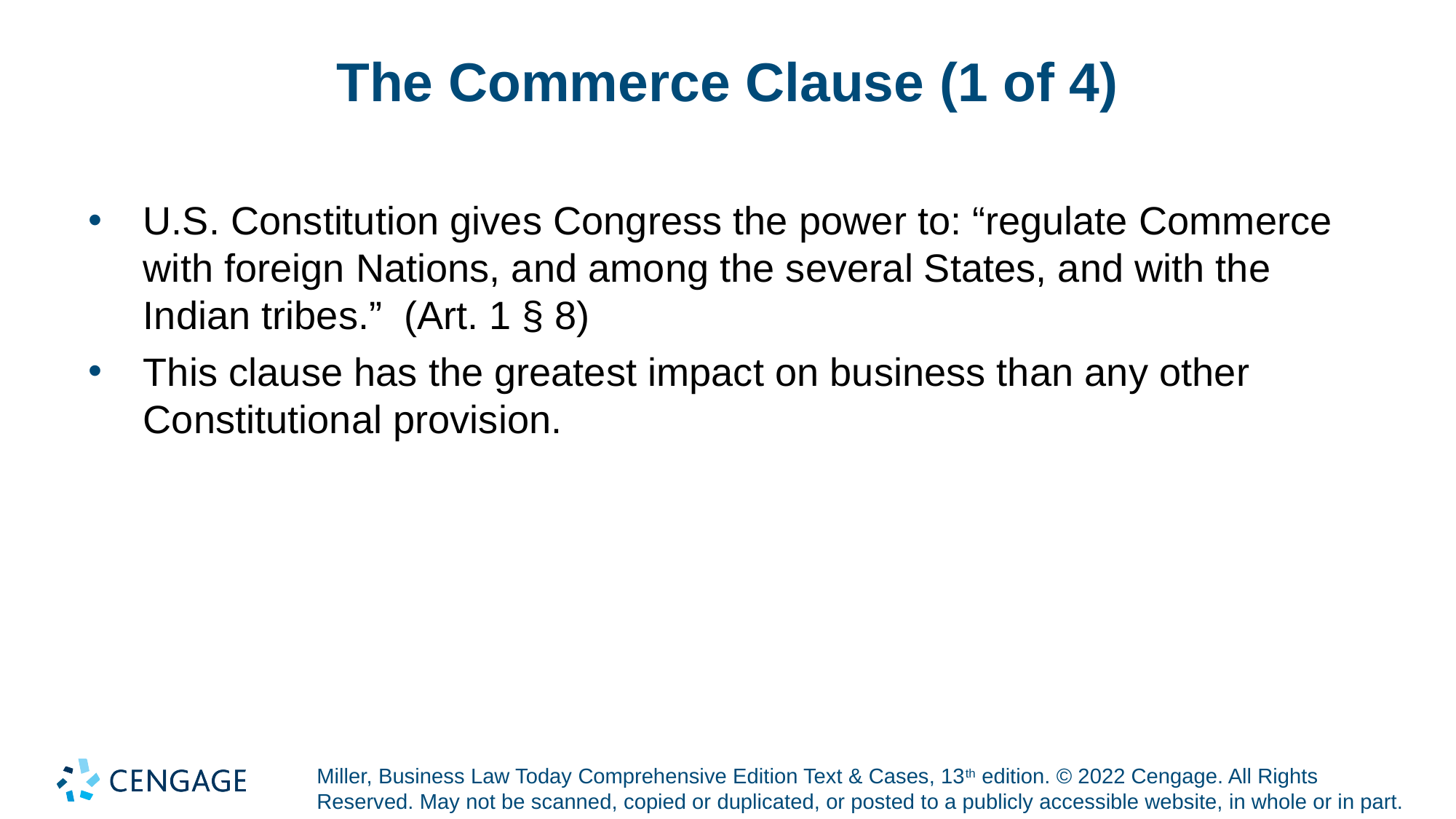

# The Commerce Clause (1 of 4)
U.S. Constitution gives Congress the power to: “regulate Commerce with foreign Nations, and among the several States, and with the Indian tribes.”  (Art. 1 § 8)
This clause has the greatest impact on business than any other Constitutional provision.